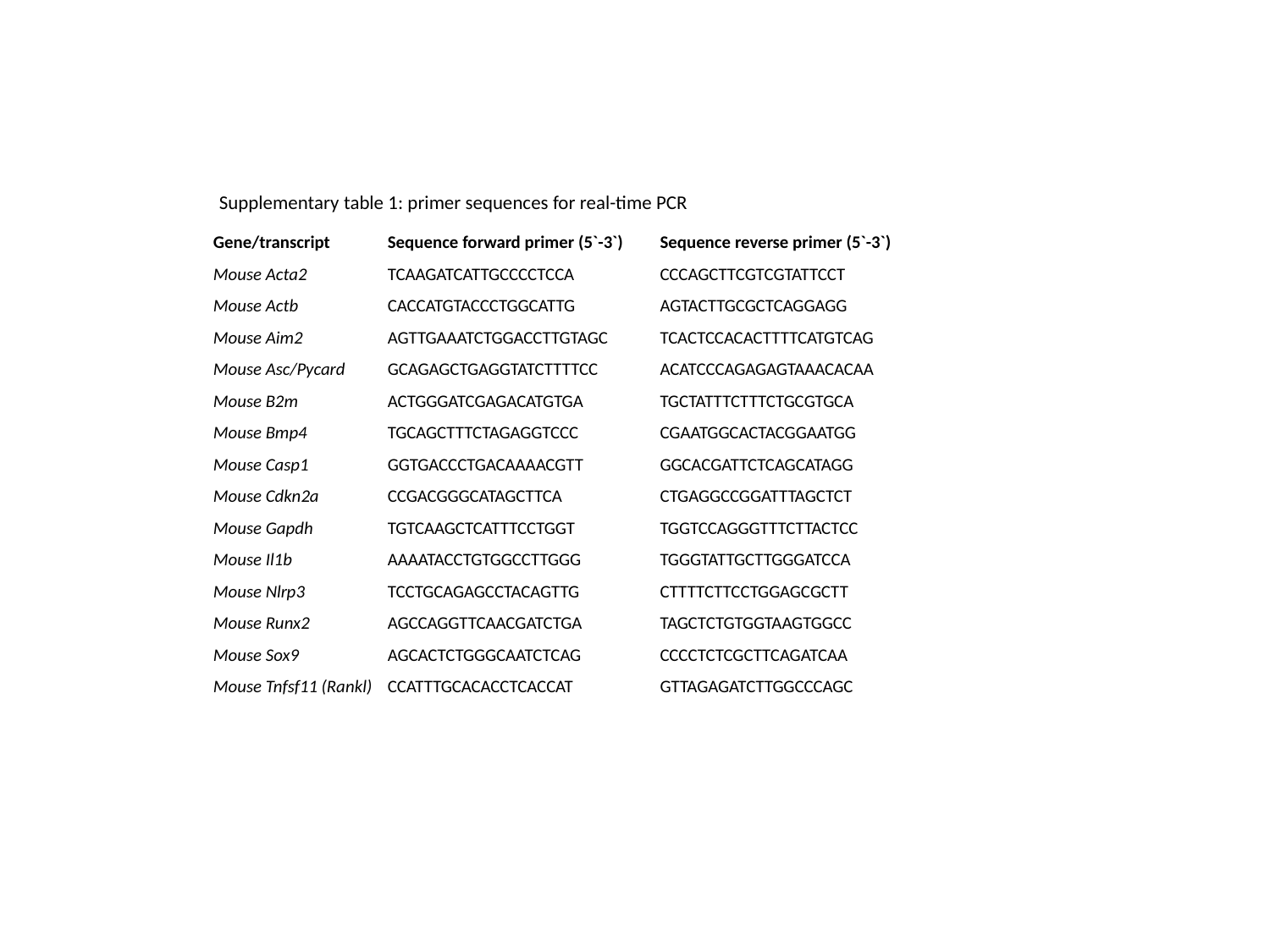

Supplementary table 1: primer sequences for real-time PCR
| Gene/transcript | Sequence forward primer (5`-3`) | Sequence reverse primer (5`-3`) |
| --- | --- | --- |
| Mouse Acta2 | TCAAGATCATTGCCCCTCCA | CCCAGCTTCGTCGTATTCCT |
| Mouse Actb | CACCATGTACCCTGGCATTG | AGTACTTGCGCTCAGGAGG |
| Mouse Aim2 | AGTTGAAATCTGGACCTTGTAGC | TCACTCCACACTTTTCATGTCAG |
| Mouse Asc/Pycard | GCAGAGCTGAGGTATCTTTTCC | ACATCCCAGAGAGTAAACACAA |
| Mouse B2m | ACTGGGATCGAGACATGTGA | TGCTATTTCTTTCTGCGTGCA |
| Mouse Bmp4 | TGCAGCTTTCTAGAGGTCCC | CGAATGGCACTACGGAATGG |
| Mouse Casp1 | GGTGACCCTGACAAAACGTT | GGCACGATTCTCAGCATAGG |
| Mouse Cdkn2a | CCGACGGGCATAGCTTCA | CTGAGGCCGGATTTAGCTCT |
| Mouse Gapdh | TGTCAAGCTCATTTCCTGGT | TGGTCCAGGGTTTCTTACTCC |
| Mouse Il1b | AAAATACCTGTGGCCTTGGG | TGGGTATTGCTTGGGATCCA |
| Mouse Nlrp3 | TCCTGCAGAGCCTACAGTTG | CTTTTCTTCCTGGAGCGCTT |
| Mouse Runx2 | AGCCAGGTTCAACGATCTGA | TAGCTCTGTGGTAAGTGGCC |
| Mouse Sox9 | AGCACTCTGGGCAATCTCAG | CCCCTCTCGCTTCAGATCAA |
| Mouse Tnfsf11 (Rankl) | CCATTTGCACACCTCACCAT | GTTAGAGATCTTGGCCCAGC |